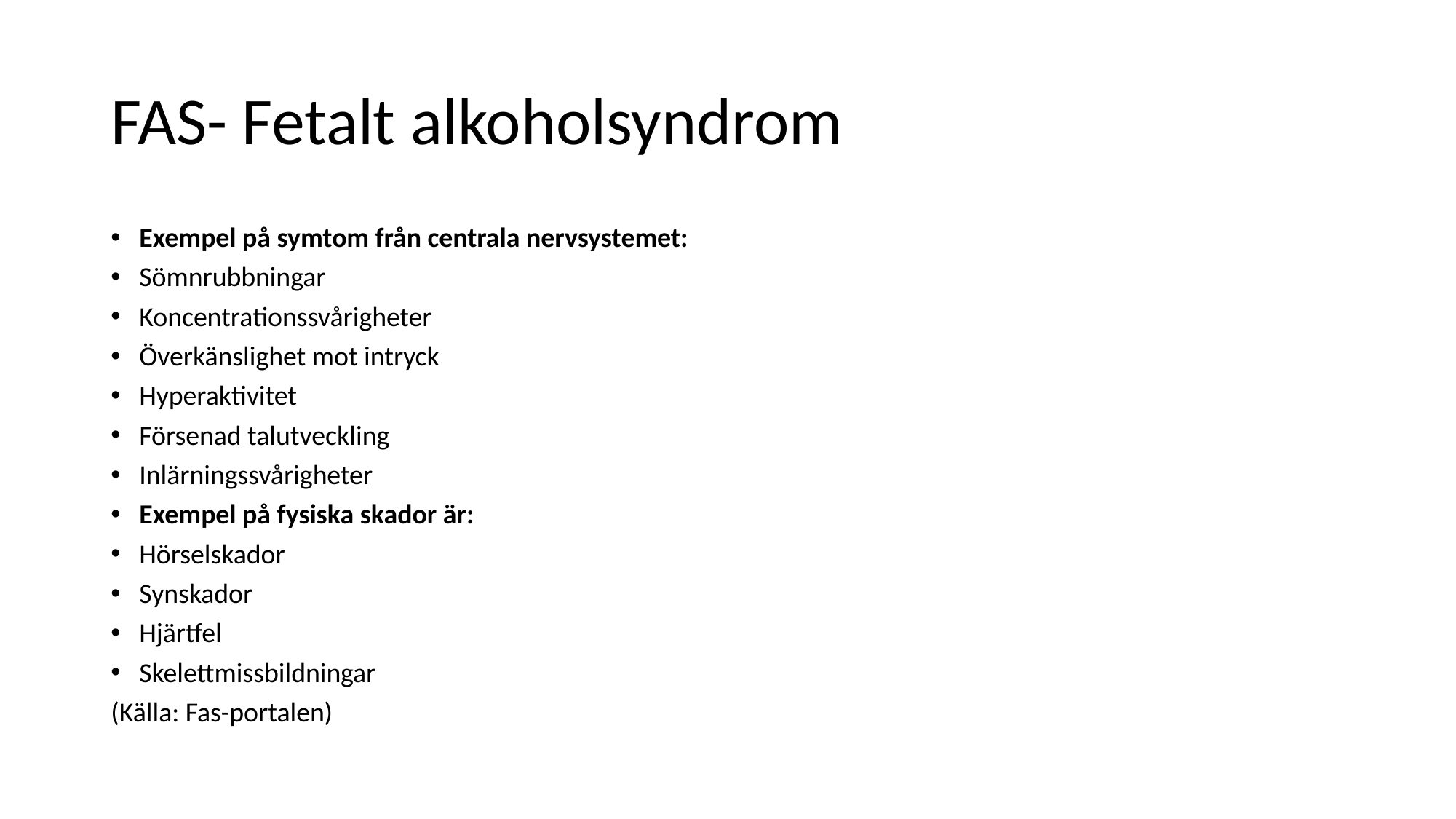

# FAS- Fetalt alkoholsyndrom
Exempel på symtom från centrala nervsystemet:
Sömnrubbningar
Koncentrationssvårigheter
Överkänslighet mot intryck
Hyperaktivitet
Försenad talutveckling
Inlärningssvårigheter
Exempel på fysiska skador är:
Hörselskador
Synskador
Hjärtfel
Skelettmissbildningar
(Källa: Fas-portalen)